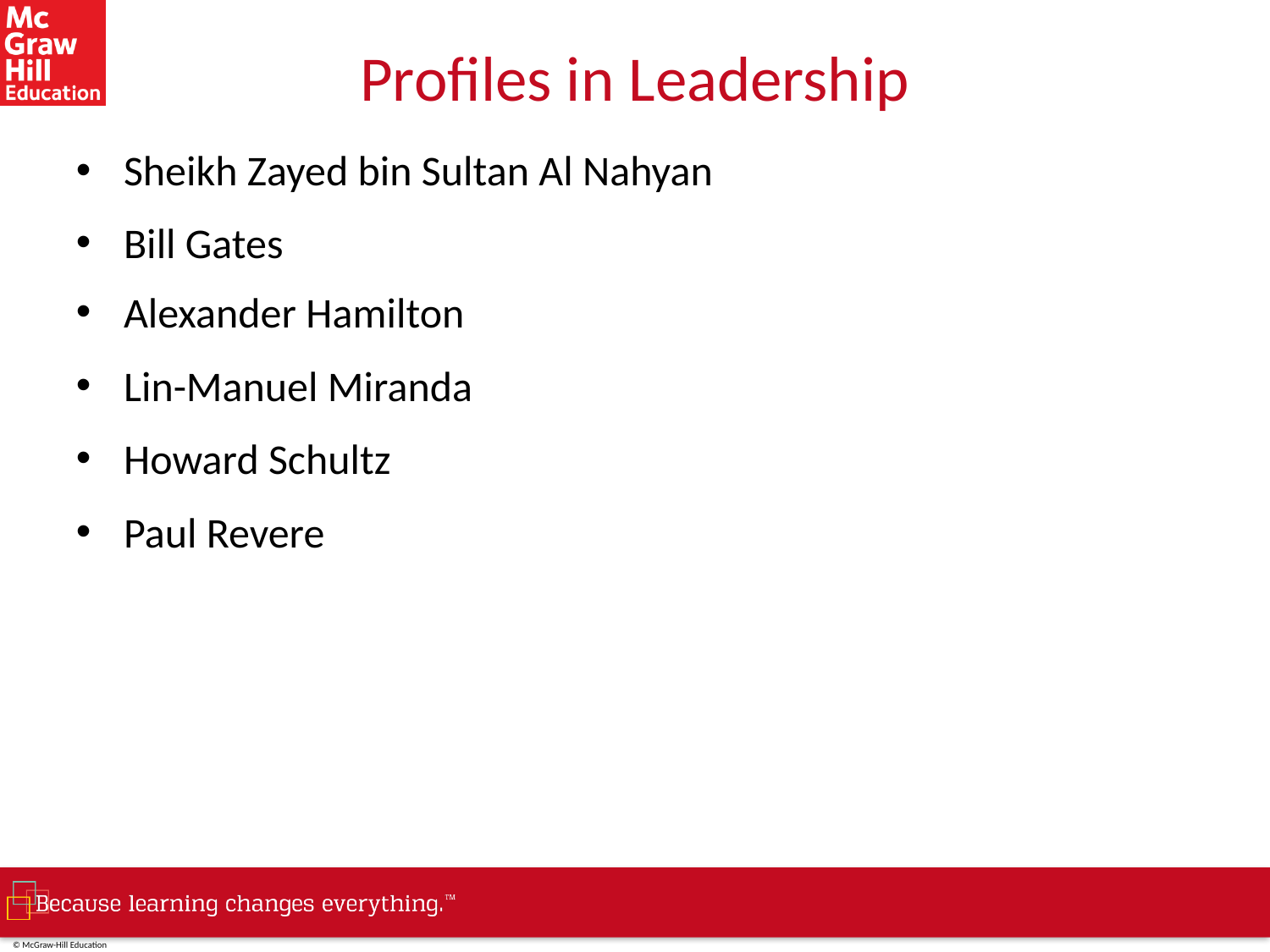

# Profiles in Leadership
Sheikh Zayed bin Sultan Al Nahyan
Bill Gates
Alexander Hamilton
Lin-Manuel Miranda
Howard Schultz
Paul Revere